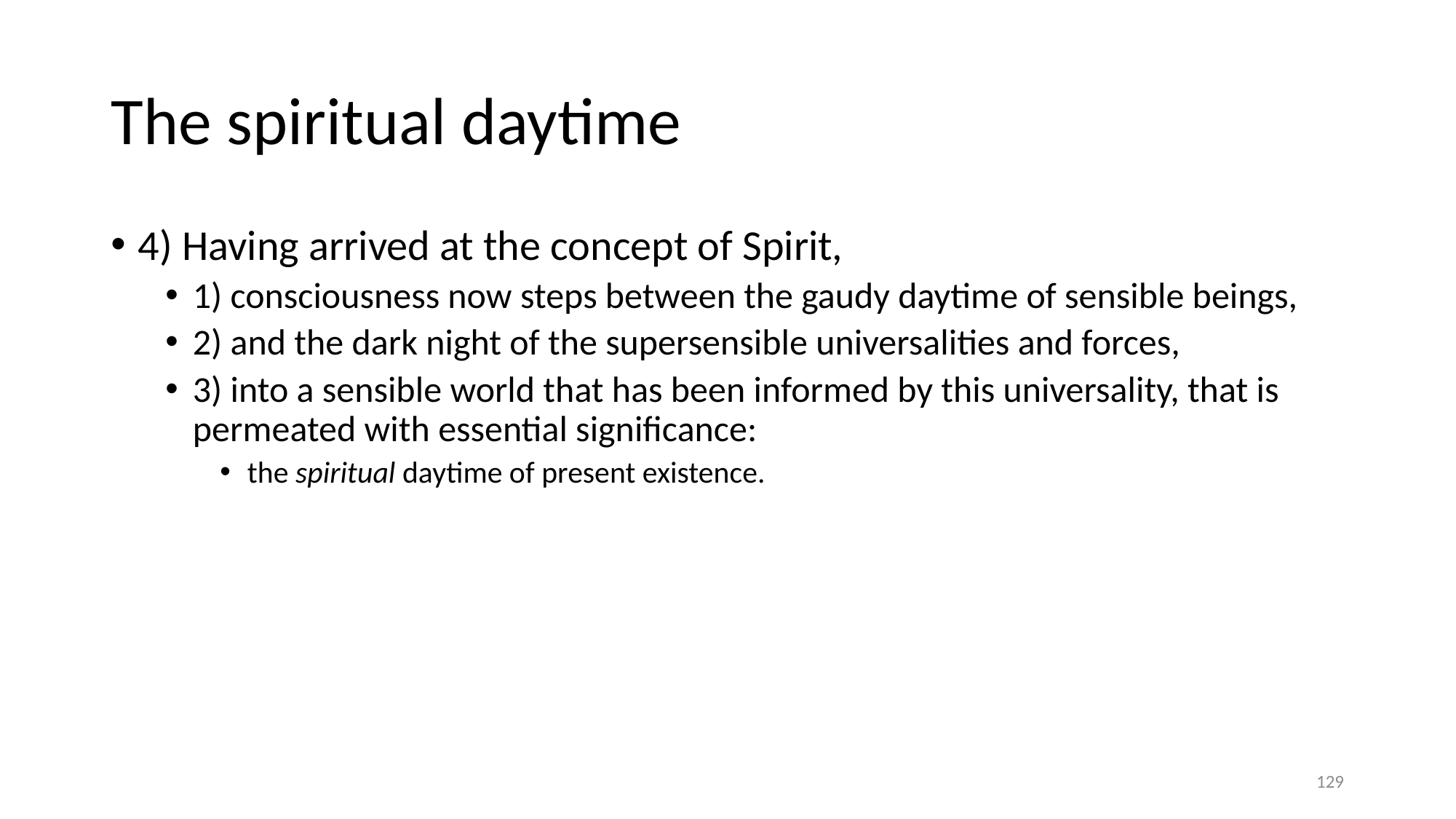

# The spiritual daytime
4) Having arrived at the concept of Spirit,
1) consciousness now steps between the gaudy daytime of sensible beings,
2) and the dark night of the supersensible universalities and forces,
3) into a sensible world that has been informed by this universality, that is permeated with essential significance:
the spiritual daytime of present existence.
129